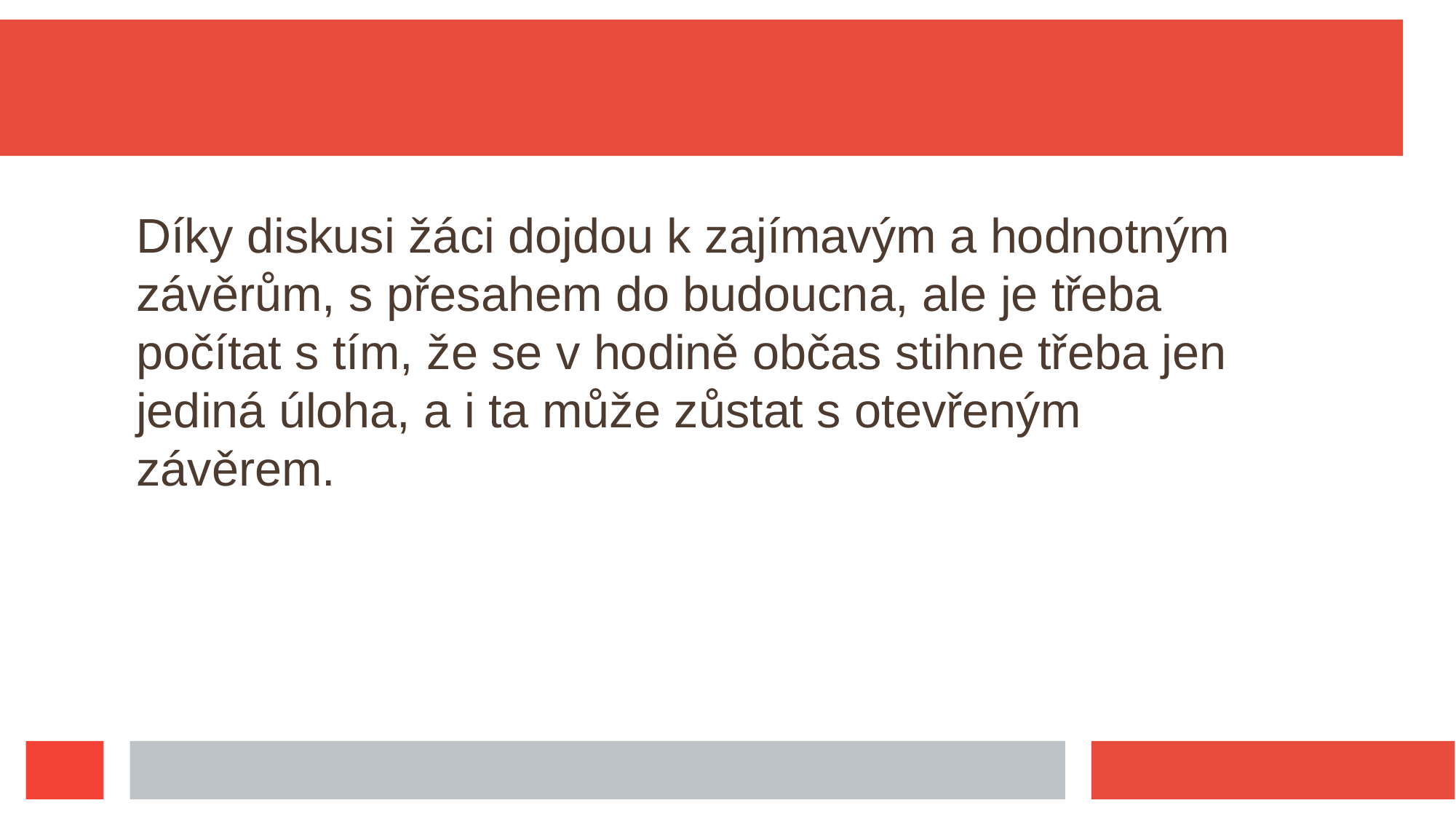

Díky diskusi žáci dojdou k zajímavým a hodnotným závěrům, s přesahem do budoucna, ale je třeba počítat s tím, že se v hodině občas stihne třeba jen jediná úloha, a i ta může zůstat s otevřeným závěrem.